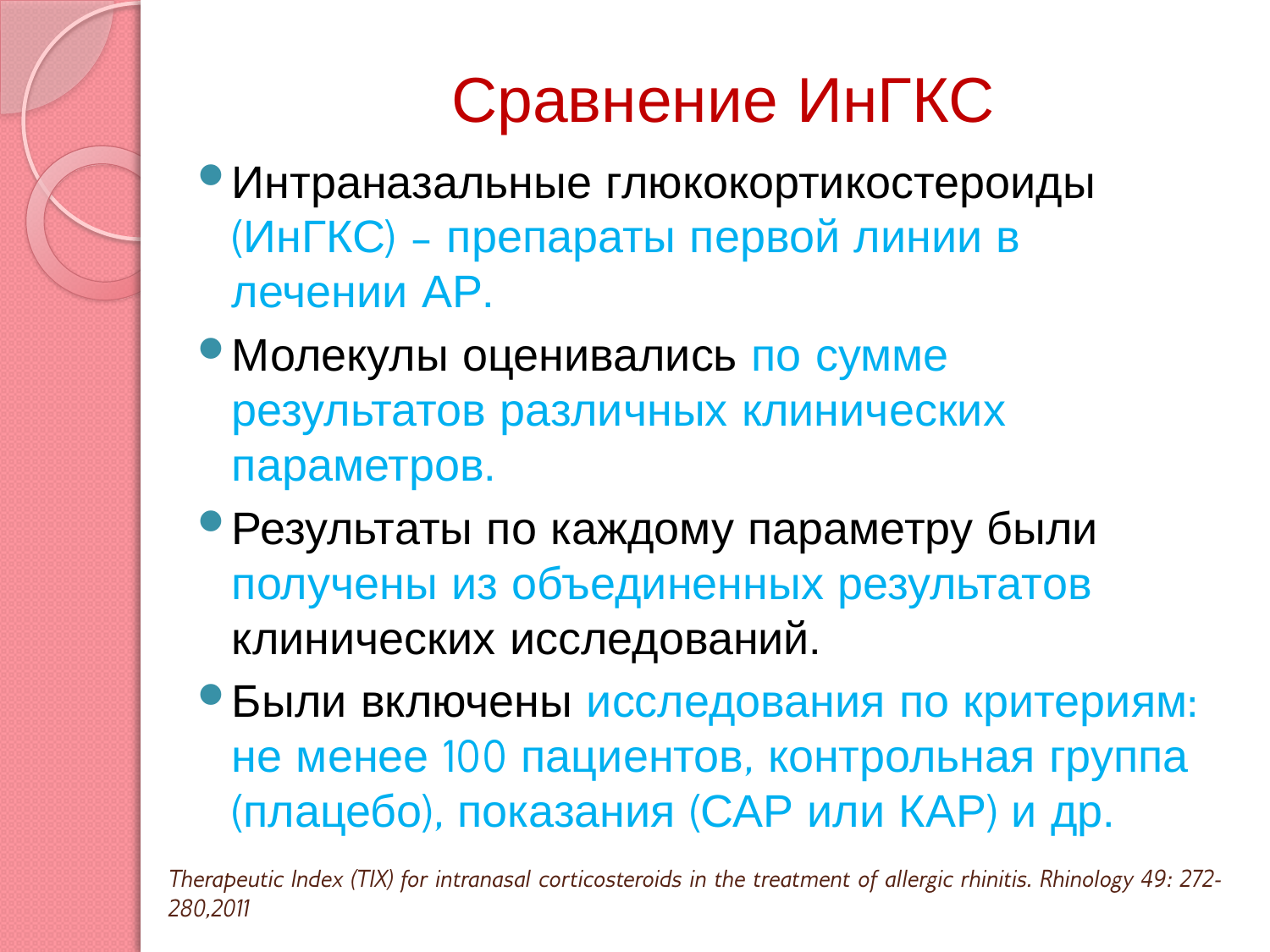

# Сравнение ИнГКС
Интраназальные глюкокортикостероиды (ИнГКС) – препараты первой линии в лечении АР.
Молекулы оценивались по сумме результатов различных клинических параметров.
Результаты по каждому параметру были получены из объединенных результатов клинических исследований.
Были включены исследования по критериям: не менее 100 пациентов, контрольная группа (плацебо), показания (САР или КАР) и др.
Therapeutic Index (TIX) for intranasal corticosteroids in the treatment of allergic rhinitis. Rhinology 49: 272-280,2011